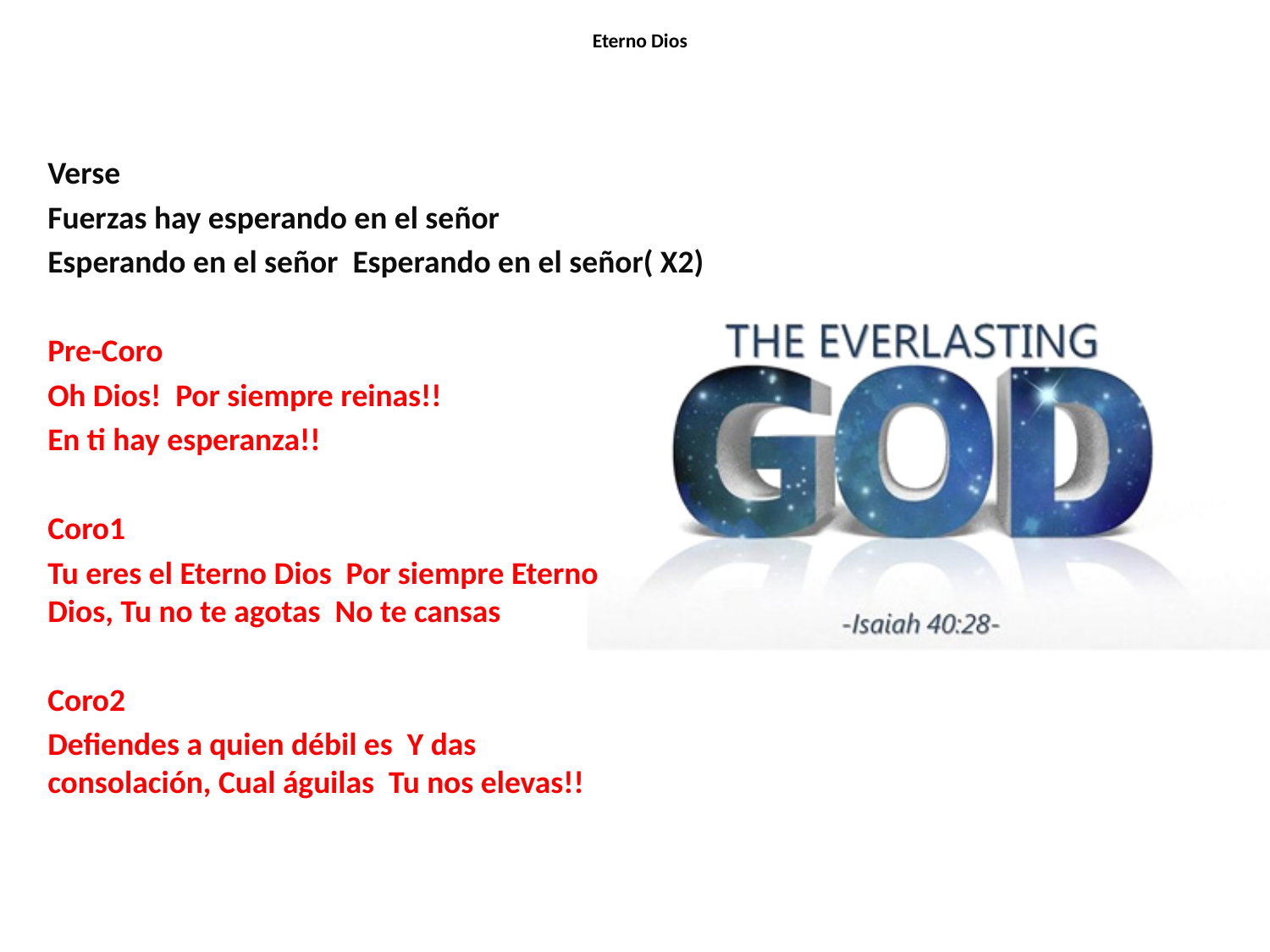

# Eterno Dios
Verse
Fuerzas hay esperando en el señor
Esperando en el señor  Esperando en el señor( X2)

Pre-Coro
Oh Dios!  Por siempre reinas!!
En ti hay esperanza!!

Coro1
Tu eres el Eterno Dios  Por siempre Eterno        Dios, Tu no te agotas  No te cansas

Coro2
Defiendes a quien débil es  Y das             consolación, Cual águilas  Tu nos elevas!!